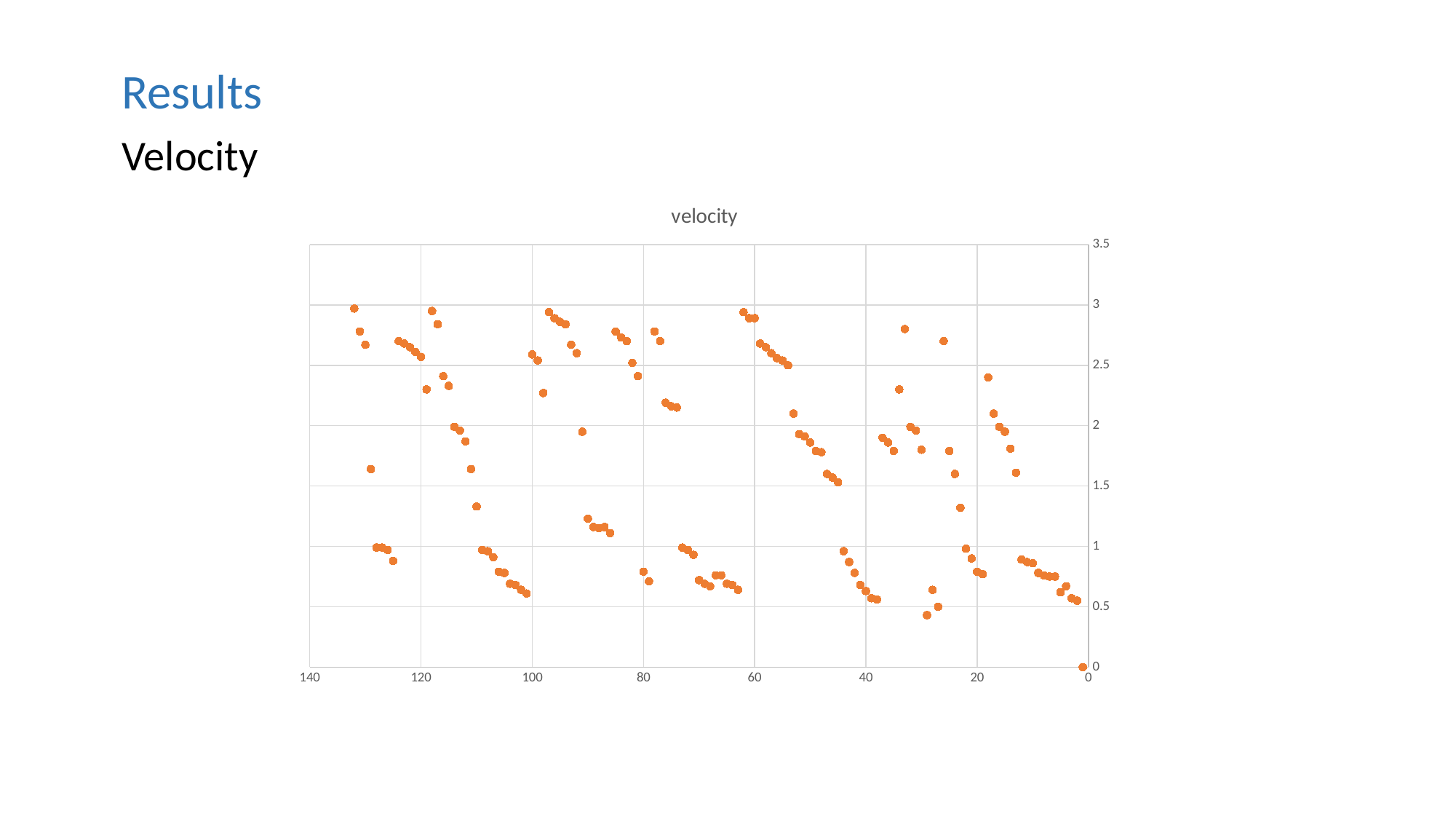

Results
 Velocity

### Chart:

| Category |  |
|---|---|